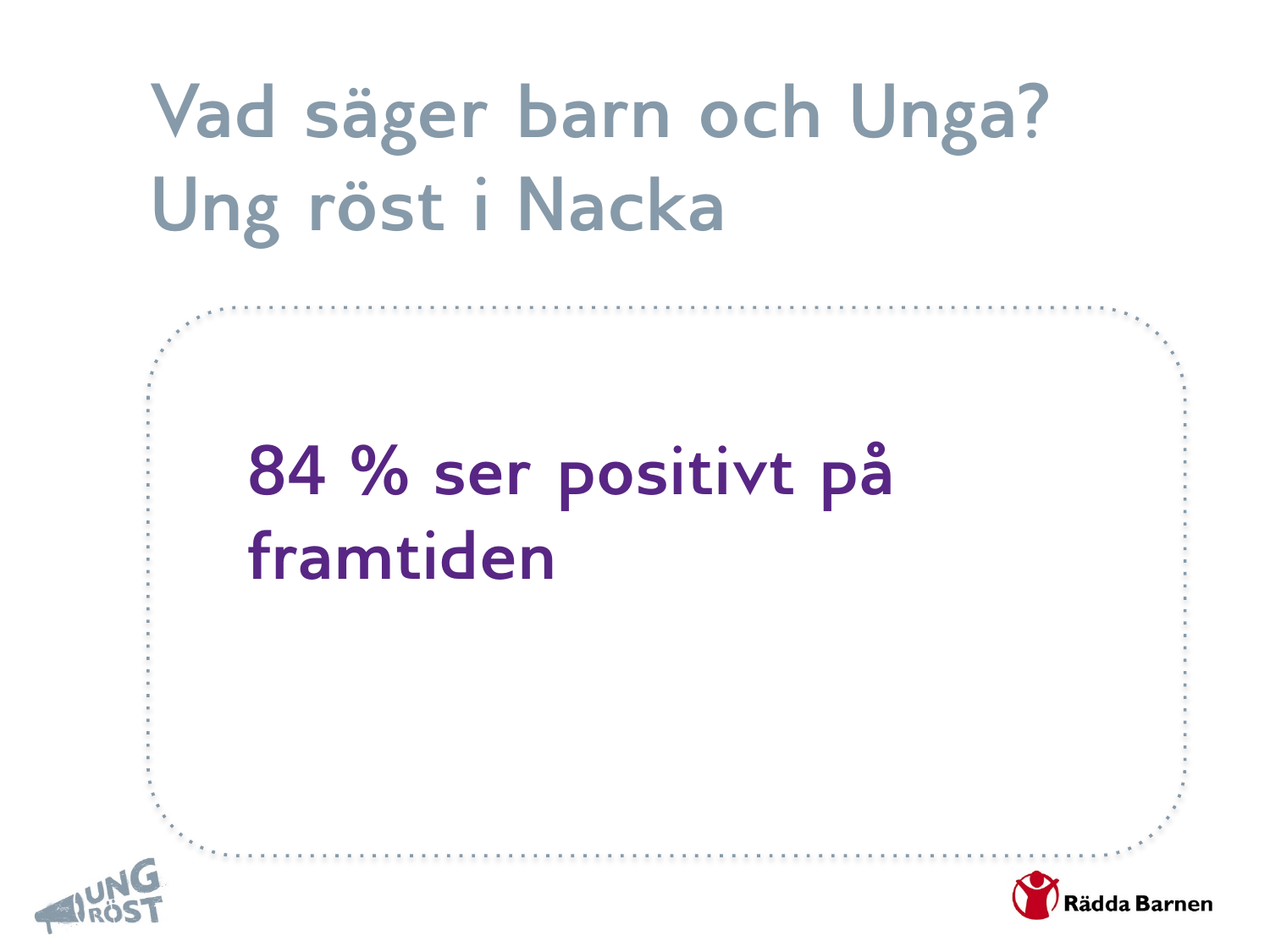

Vad säger barn och Unga?
Ung röst i Nacka

84 % ser positivt på framtiden